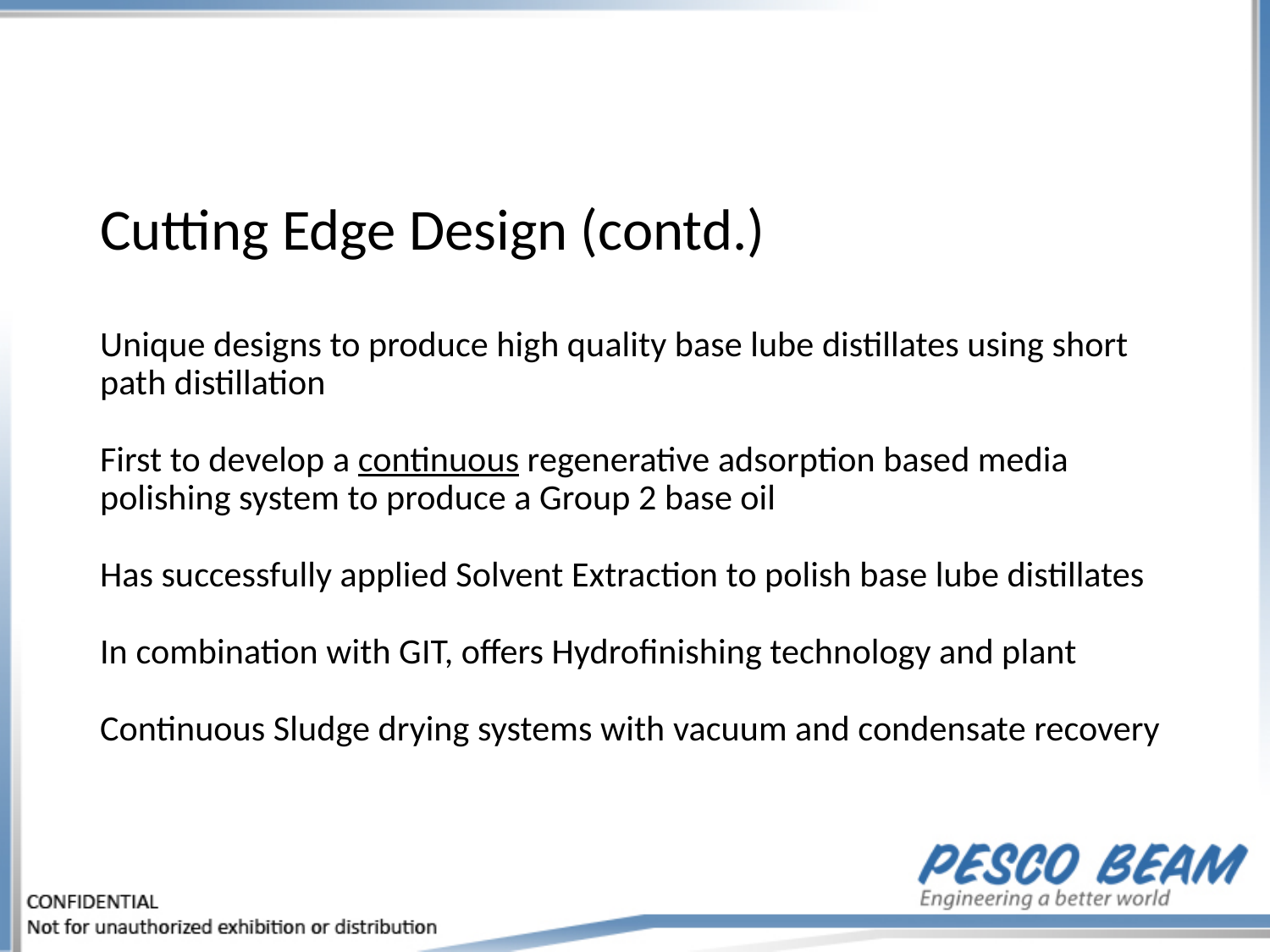

# Cutting Edge Design (contd.) Unique designs to produce high quality base lube distillates using short path distillation First to develop a continuous regenerative adsorption based media polishing system to produce a Group 2 base oil Has successfully applied Solvent Extraction to polish base lube distillates In combination with GIT, offers Hydrofinishing technology and plant Continuous Sludge drying systems with vacuum and condensate recovery